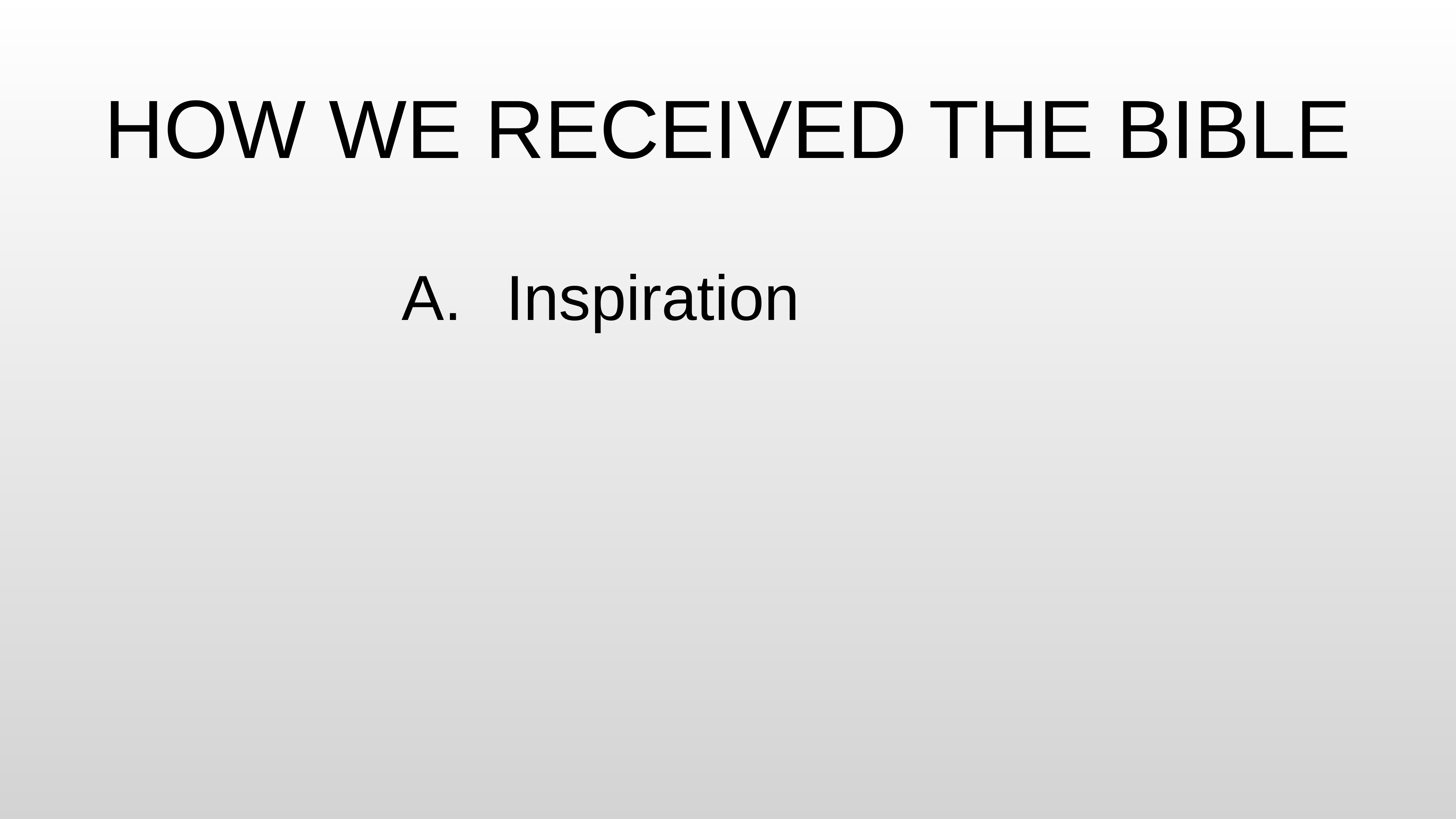

# HOW WE RECEIVED THE BIBLE
Inspiration